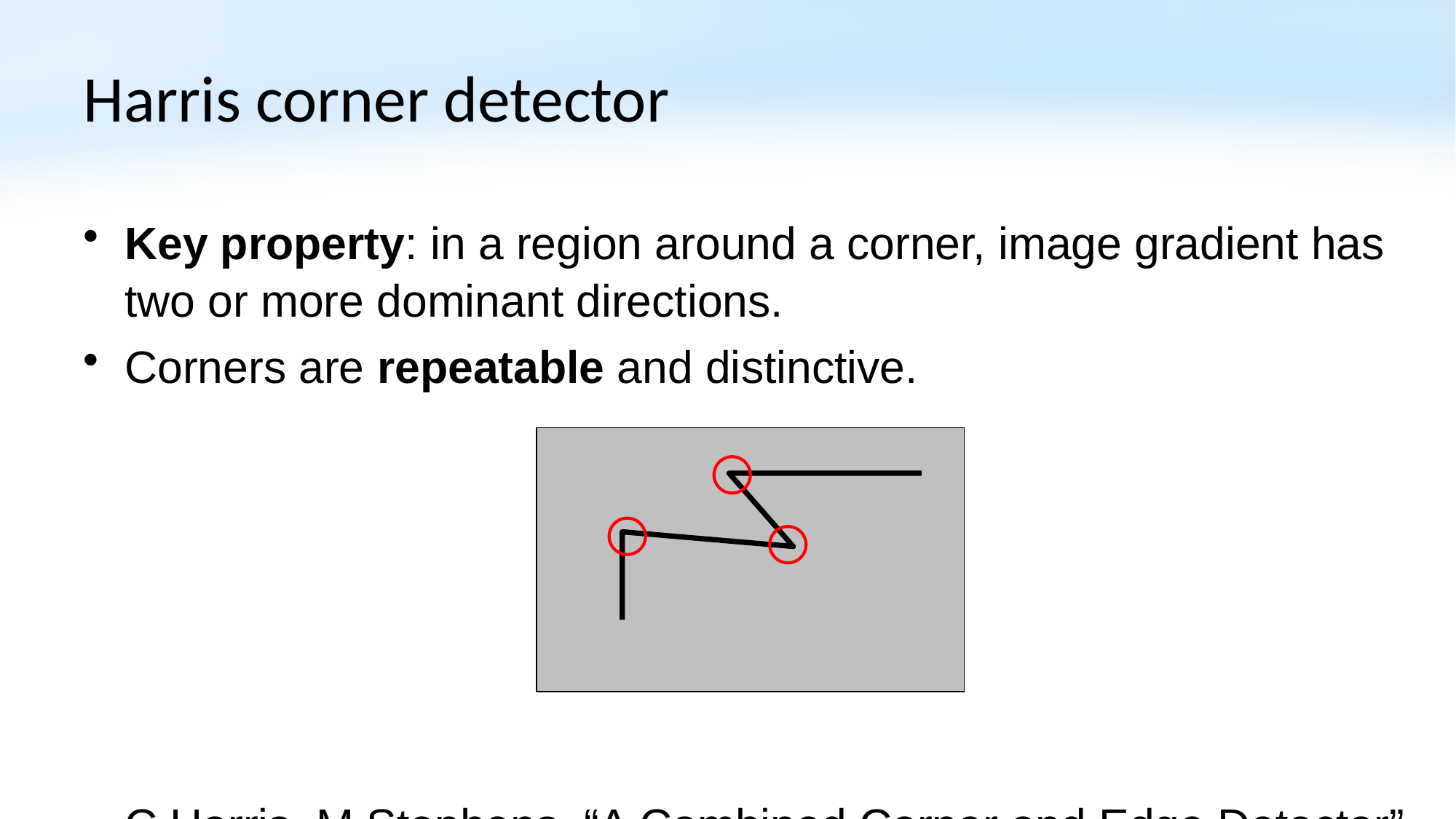

# Harris corner detector
Key property: in a region around a corner, image gradient has two or more dominant directions.
Corners are repeatable and distinctive.
C.Harris, M.Stephens. “A Combined Corner and Edge Detector”. 1988